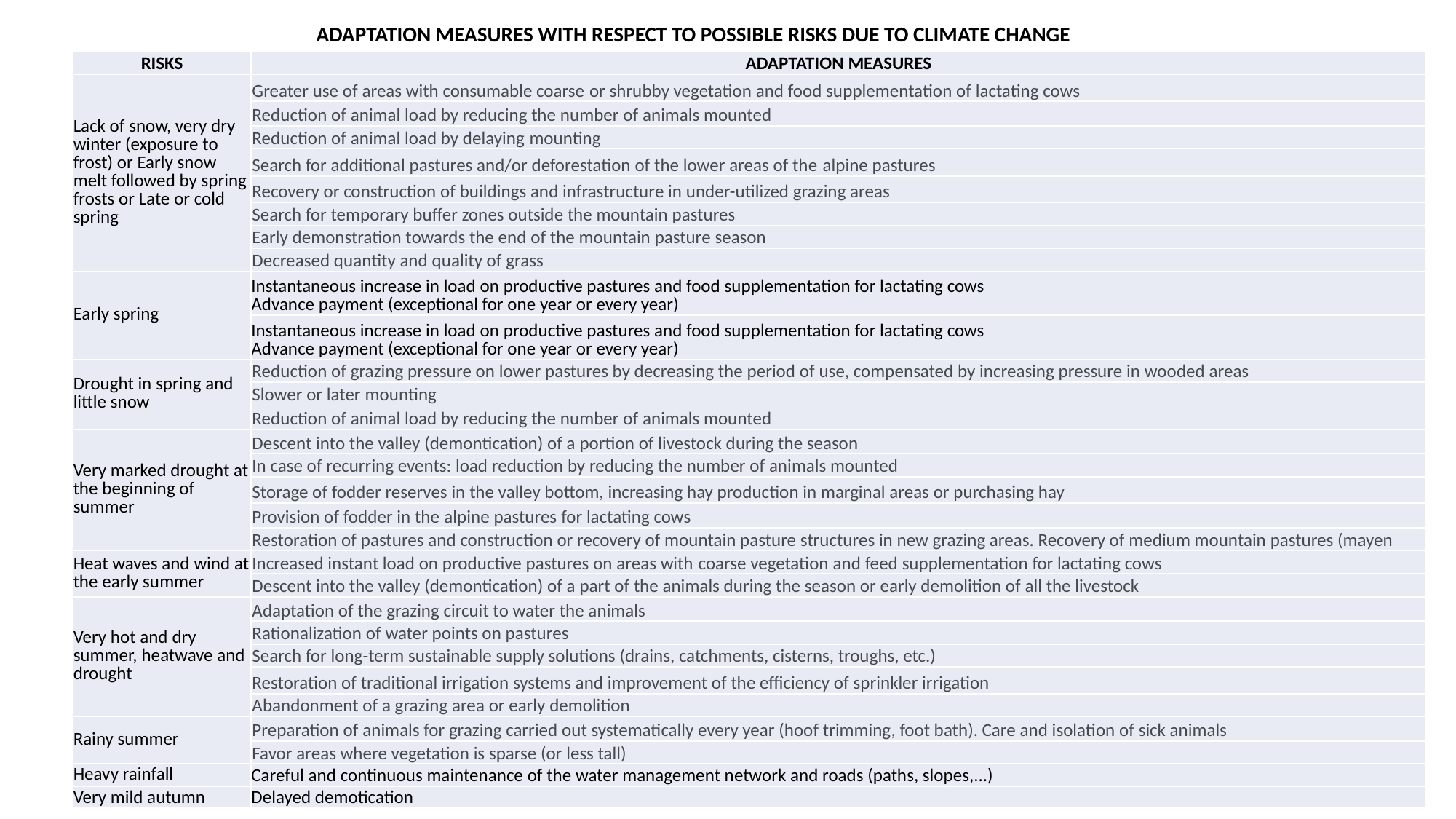

ADAPTATION MEASURES WITH RESPECT TO POSSIBLE RISKS DUE TO CLIMATE CHANGE
| RISKS | ADAPTATION MEASURES |
| --- | --- |
| Lack of snow, very dry winter (exposure to frost) or Early snow melt followed by spring frosts or Late or cold spring | Greater use of areas with consumable coarse or shrubby vegetation and food supplementation of lactating cows |
|  | Reduction of animal load by reducing the number of animals mounted |
|  | Reduction of animal load by delaying mounting |
|  | Search for additional pastures and/or deforestation of the lower areas of the alpine pastures |
|  | Recovery or construction of buildings and infrastructure in under-utilized grazing areas |
|  | Search for temporary buffer zones outside the mountain pastures |
|  | Early demonstration towards the end of the mountain pasture season |
|  | Decreased quantity and quality of grass |
| Early spring | Instantaneous increase in load on productive pastures and food supplementation for lactating cows Advance payment (exceptional for one year or every year) |
|  | Instantaneous increase in load on productive pastures and food supplementation for lactating cows Advance payment (exceptional for one year or every year) |
| Drought in spring and little snow | Reduction of grazing pressure on lower pastures by decreasing the period of use, compensated by increasing pressure in wooded areas |
|  | Slower or later mounting |
|  | Reduction of animal load by reducing the number of animals mounted |
| Very marked drought at the beginning of summer | Descent into the valley (demontication) of a portion of livestock during the season |
|  | In case of recurring events: load reduction by reducing the number of animals mounted |
|  | Storage of fodder reserves in the valley bottom, increasing hay production in marginal areas or purchasing hay |
|  | Provision of fodder in the alpine pastures for lactating cows |
|  | Restoration of pastures and construction or recovery of mountain pasture structures in new grazing areas. Recovery of medium mountain pastures (mayen |
| Heat waves and wind at the early summer | Increased instant load on productive pastures on areas with coarse vegetation and feed supplementation for lactating cows |
|  | Descent into the valley (demontication) of a part of the animals during the season or early demolition of all the livestock |
| Very hot and dry summer, heatwave and drought | Adaptation of the grazing circuit to water the animals |
|  | Rationalization of water points on pastures |
|  | Search for long-term sustainable supply solutions (drains, catchments, cisterns, troughs, etc.) |
|  | Restoration of traditional irrigation systems and improvement of the efficiency of sprinkler irrigation |
|  | Abandonment of a grazing area or early demolition |
| Rainy summer | Preparation of animals for grazing carried out systematically every year (hoof trimming, foot bath). Care and isolation of sick animals |
|  | Favor areas where vegetation is sparse (or less tall) |
| Heavy rainfall | Careful and continuous maintenance of the water management network and roads (paths, slopes,...) |
| Very mild autumn | Delayed demotication |